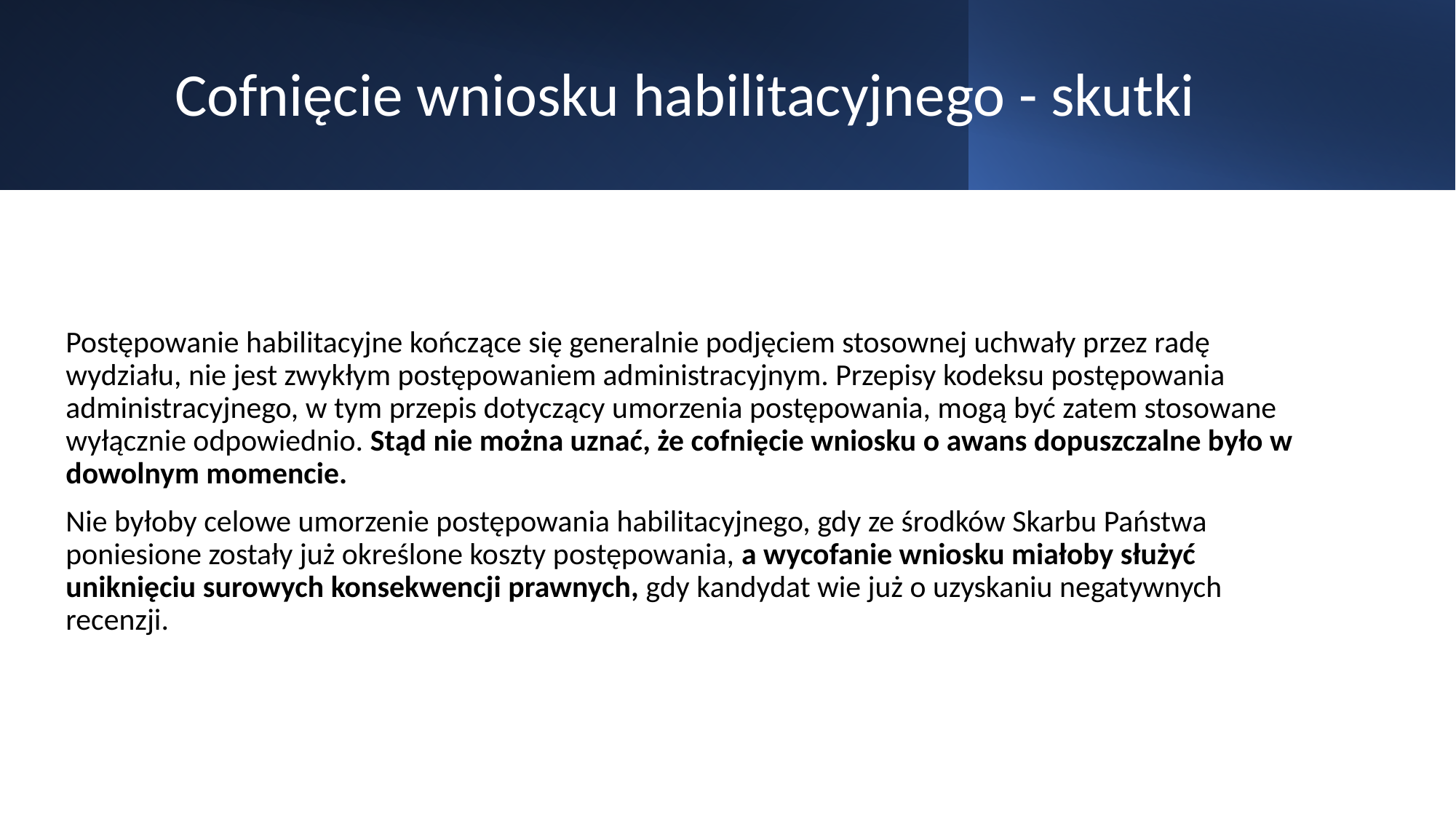

# Cofnięcie wniosku habilitacyjnego - skutki
Postępowanie habilitacyjne kończące się generalnie podjęciem stosownej uchwały przez radę wydziału, nie jest zwykłym postępowaniem administracyjnym. Przepisy kodeksu postępowania administracyjnego, w tym przepis dotyczący umorzenia postępowania, mogą być zatem stosowane wyłącznie odpowiednio. Stąd nie można uznać, że cofnięcie wniosku o awans dopuszczalne było w dowolnym momencie.
Nie byłoby celowe umorzenie postępowania habilitacyjnego, gdy ze środków Skarbu Państwa poniesione zostały już określone koszty postępowania, a wycofanie wniosku miałoby służyć uniknięciu surowych konsekwencji prawnych, gdy kandydat wie już o uzyskaniu negatywnych recenzji.